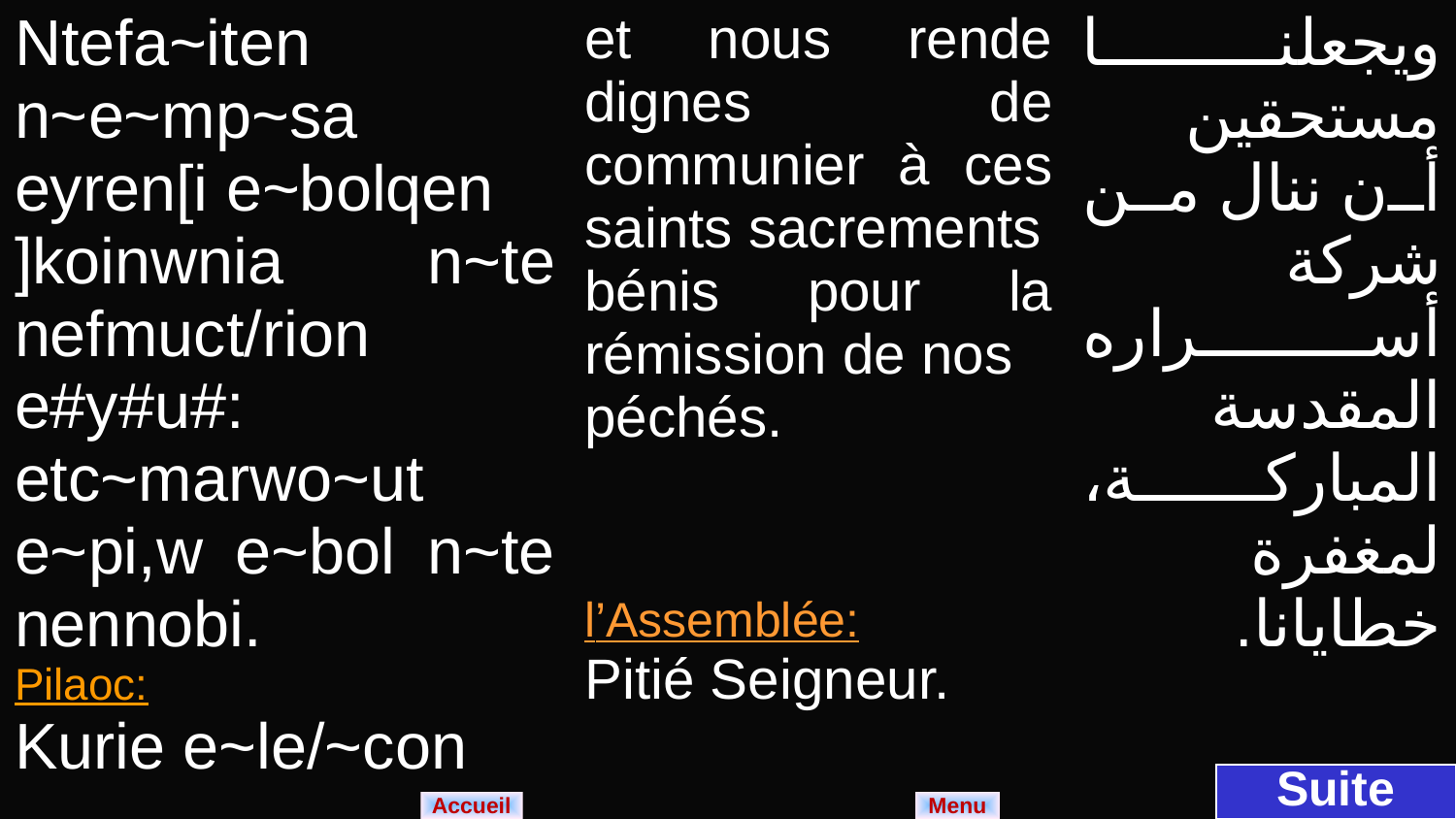

| Ntefa~iten n~e~mp~sa eyren[i e~bolqen ]koinwnia n~te nefmuct/rion e#y#u#: etc~marwo~ut e~pi,w e~bol n~te nennobi. Pilaoc: Kurie e~le/~con | et nous rende dignes de communier à ces saints sacrements bénis pour la rémission de nos péchés. l’Assemblée: Pitié Seigneur. | ويجعلنا مستحقين أن ننال من شركة أسراره المقدسة المباركة، لمغفرة خطايانا. الشعب: يا ربُ ارحم. |
| --- | --- | --- |
Suite
Menu